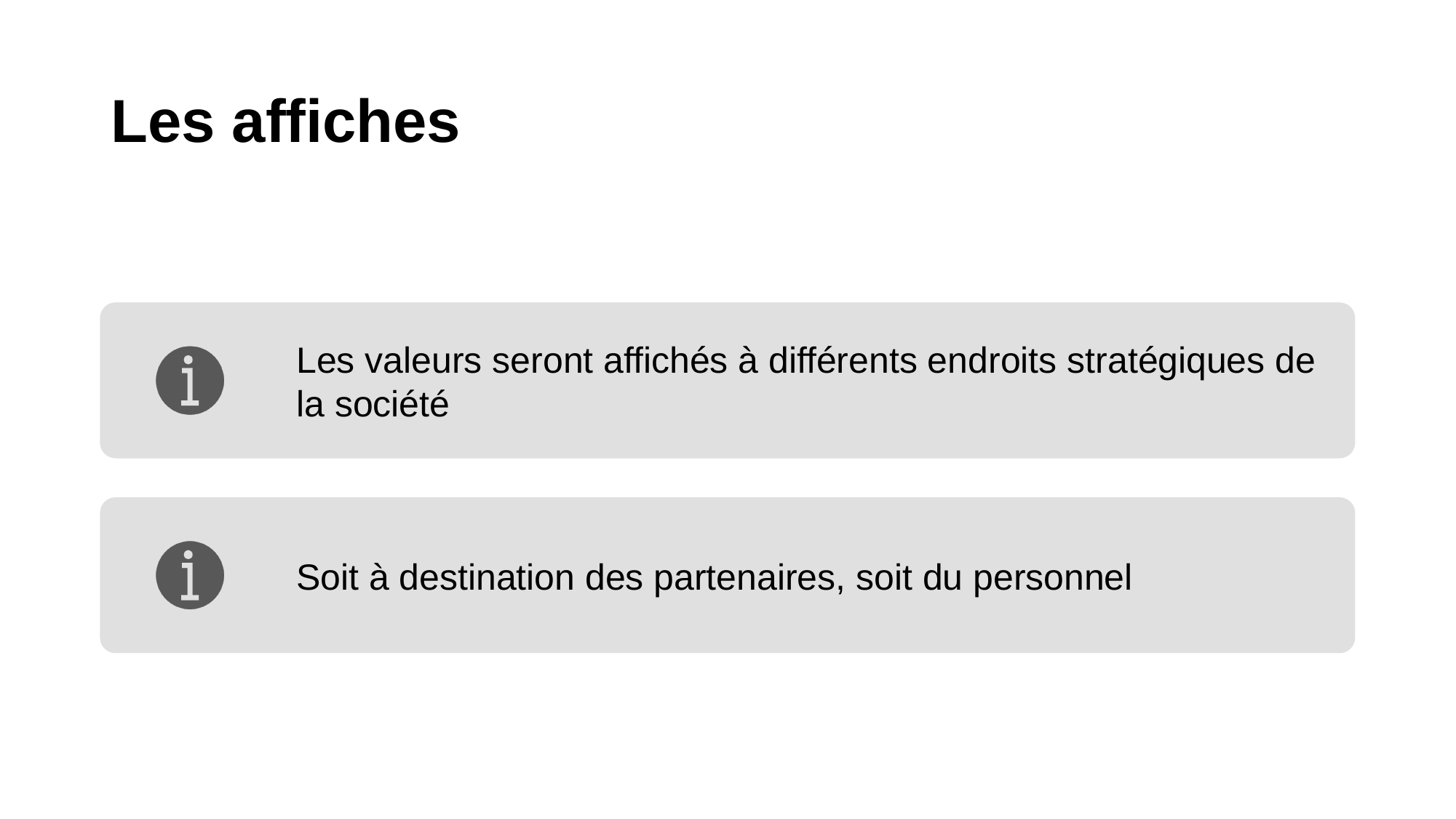

# Les affiches
Les valeurs seront affichés à différents endroits stratégiques de la société
Soit à destination des partenaires, soit du personnel